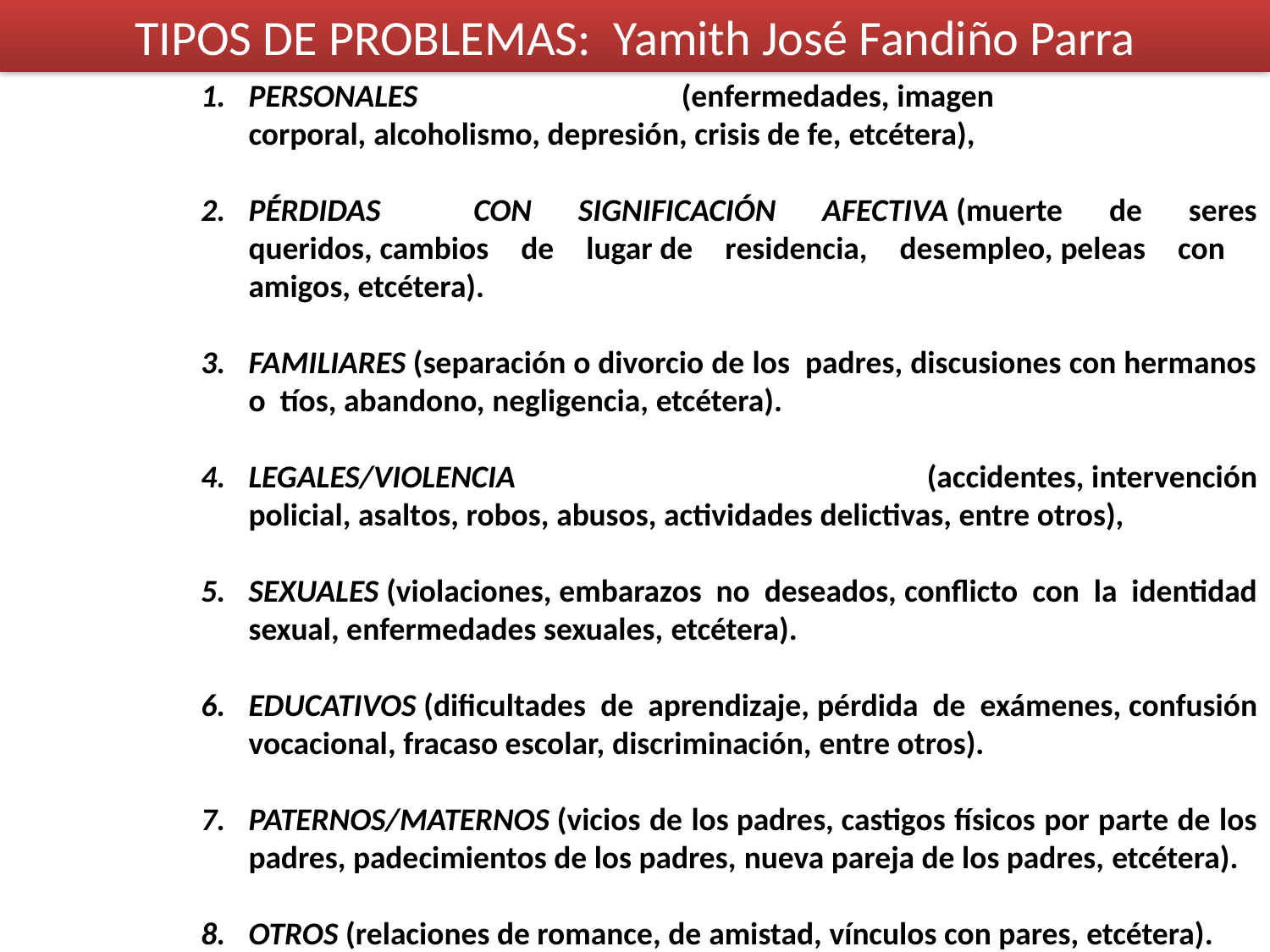

TIPOS DE PROBLEMAS:  Yamith José Fandiño Parra
PERSONALES (enfermedades, imagen  corporal, alcoholismo, depresión, crisis de fe, etcétera),

PÉRDIDAS  CON SIGNIFICACIÓN AFECTIVA (muerte de seres queridos, cambios de lugar de residencia, desempleo, peleas con  amigos, etcétera).

FAMILIARES (separación o divorcio de los  padres, discusiones con hermanos o  tíos, abandono, negligencia, etcétera).

LEGALES/VIOLENCIA (accidentes, intervención policial, asaltos, robos, abusos, actividades delictivas, entre otros),

SEXUALES (violaciones, embarazos no deseados, conflicto con la identidad sexual, enfermedades sexuales, etcétera).

EDUCATIVOS (dificultades de aprendizaje, pérdida de exámenes, confusión vocacional, fracaso escolar, discriminación, entre otros).

PATERNOS/MATERNOS (vicios de los padres, castigos físicos por parte de los padres, padecimientos de los padres, nueva pareja de los padres, etcétera).

OTROS (relaciones de romance, de amistad, vínculos con pares, etcétera).